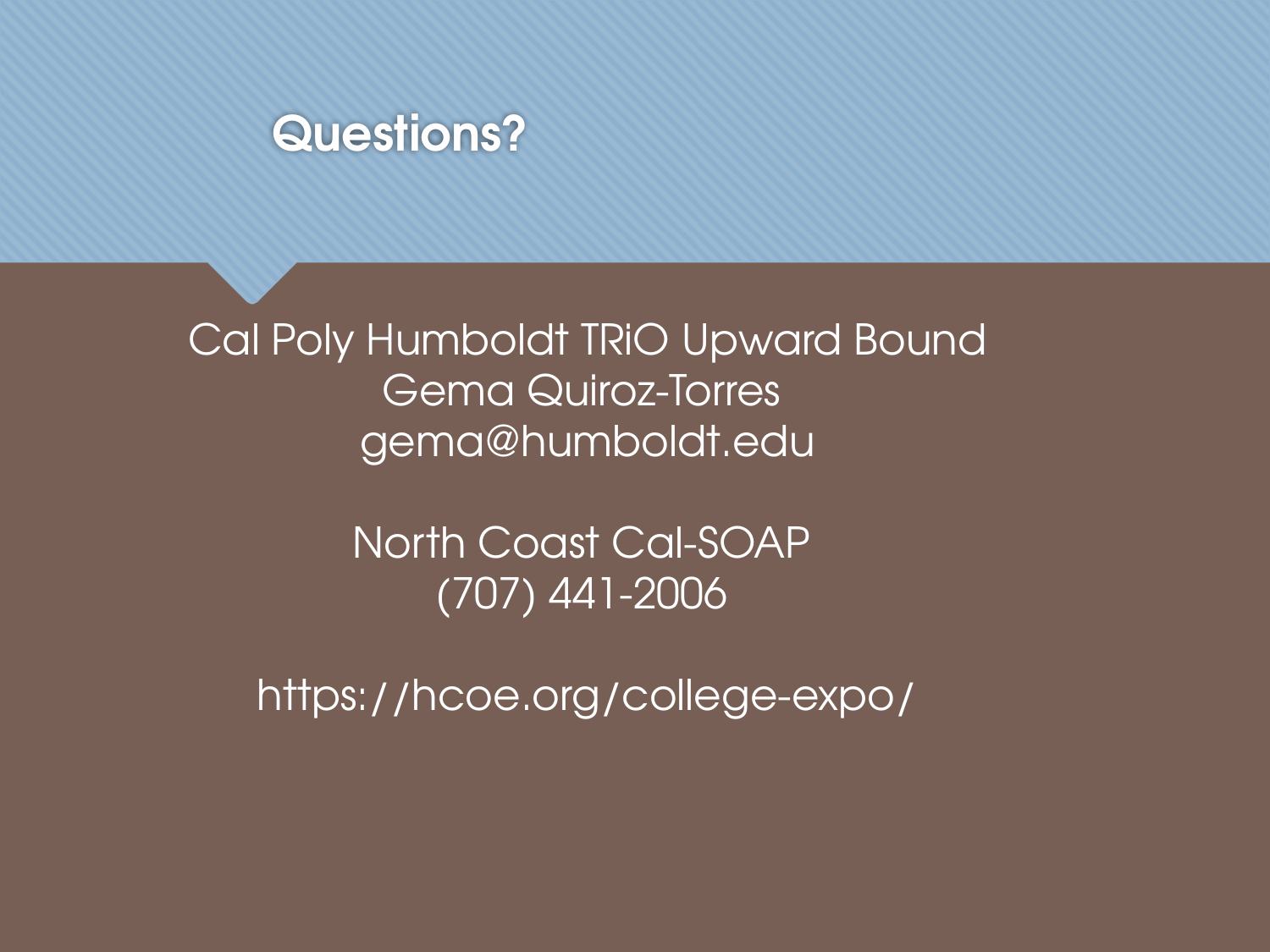

# Questions?
Cal Poly Humboldt TRiO Upward Bound
Gema Quiroz-Torres
gema@humboldt.edu

North Coast Cal-SOAP
(707) 441-2006
https://hcoe.org/college-expo/